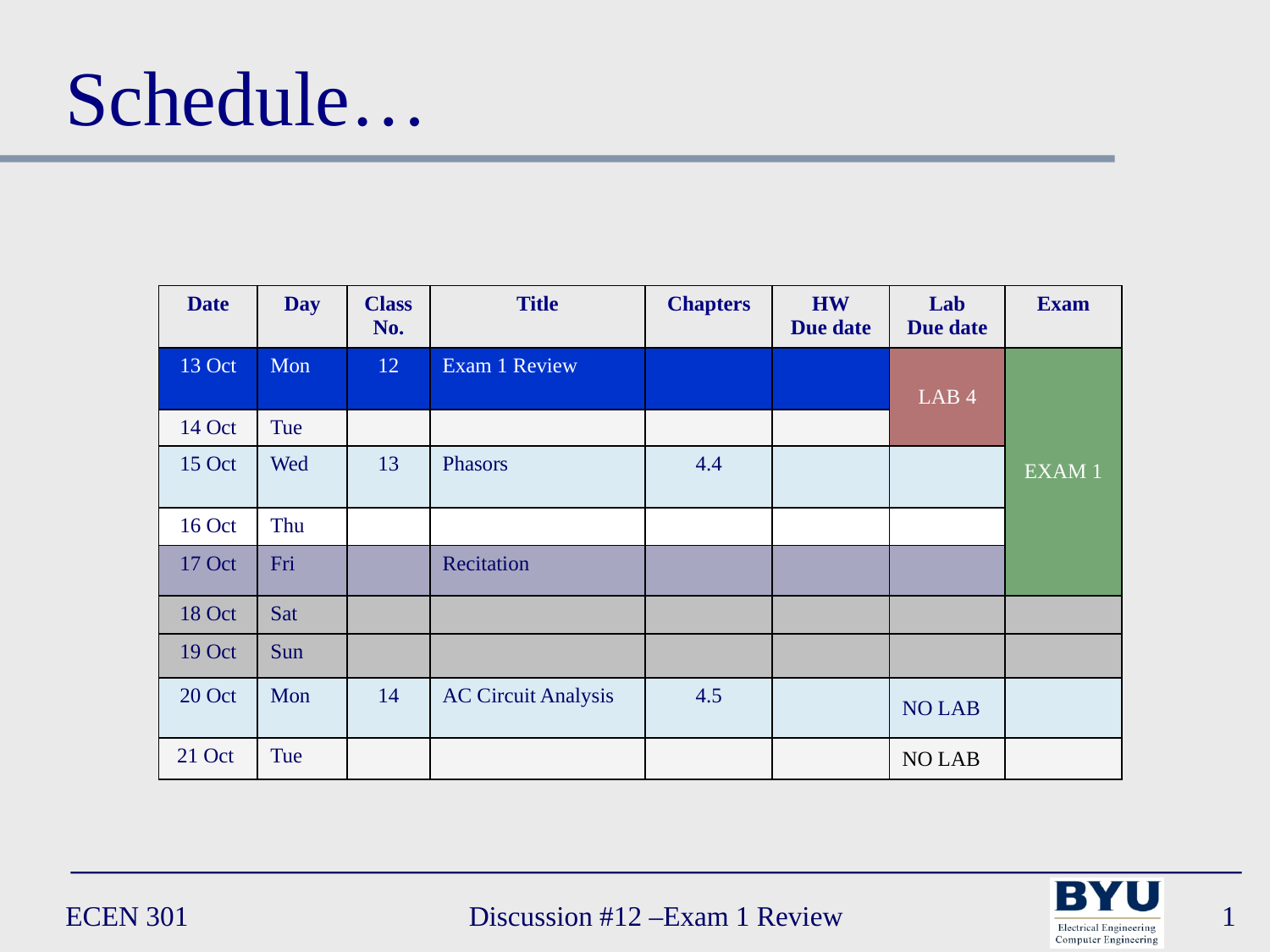

Schedule…
| Date | Day | Class No. | Title | Chapters | HW Due date | Lab Due date | Exam |
| --- | --- | --- | --- | --- | --- | --- | --- |
| 13 Oct | Mon | 12 | Exam 1 Review |  |  | LAB 4 | EXAM 1 |
| 14 Oct | Tue |  |  |  |  |  |  |
| 15 Oct | Wed | 13 | Phasors | 4.4 |  |  |  |
| 16 Oct | Thu |  |  |  |  |  |  |
| 17 Oct | Fri |  | Recitation |  |  |  |  |
| 18 Oct | Sat |  |  |  |  |  |  |
| 19 Oct | Sun |  |  |  |  |  |  |
| 20 Oct | Mon | 14 | AC Circuit Analysis | 4.5 |  | NO LAB |  |
| 21 Oct | Tue |  |  |  |  | NO LAB |  |
ECEN 301
Discussion #12 –Exam 1 Review
1